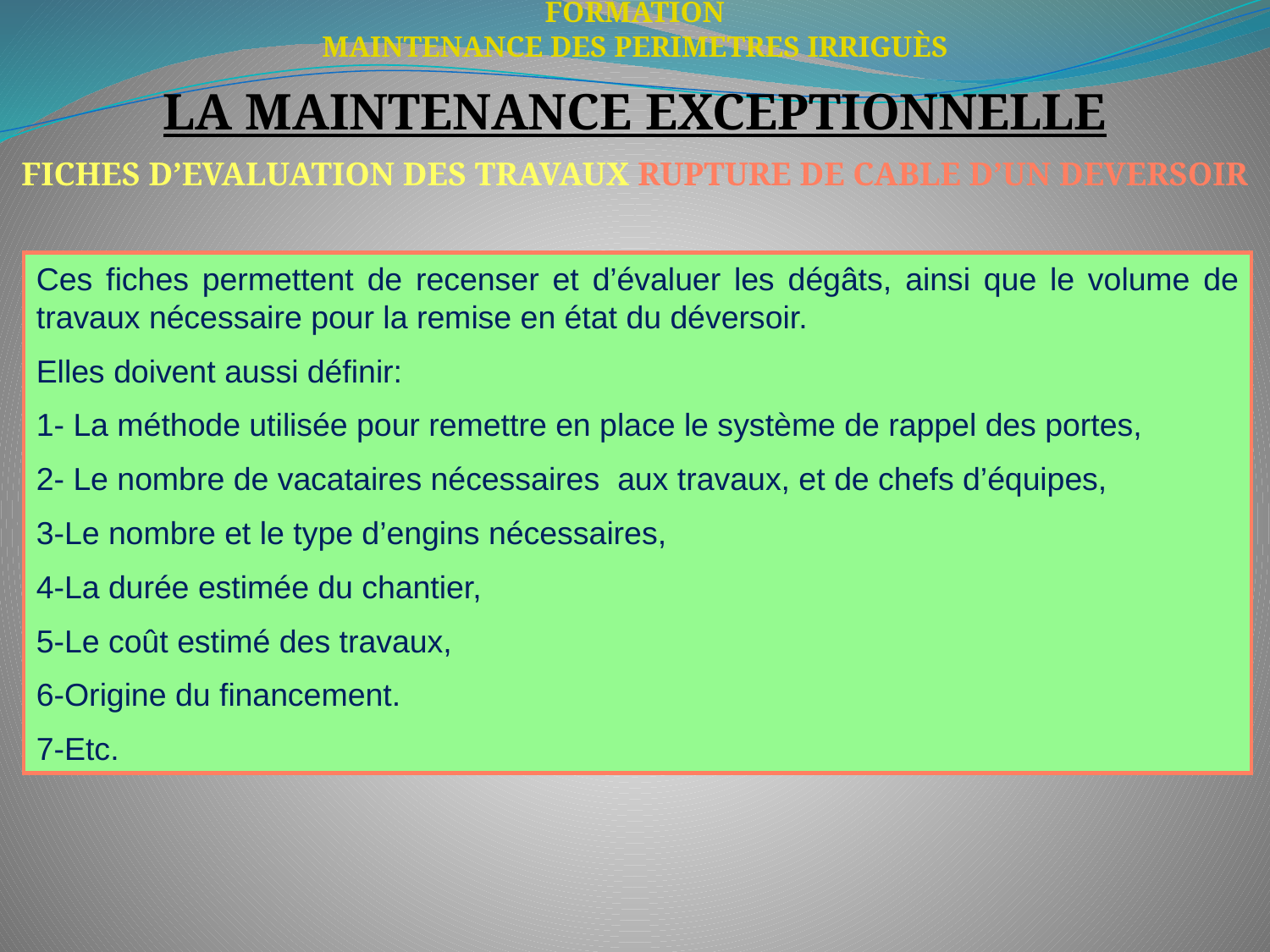

FORMATION
MAINTENANCE DES PERIMETRES IRRIGUÈS
LA MAINTENANCE EXCEPTIONNELLE

FICHES D’EVALUATION DES TRAVAUX RUPTURE DE CABLE D’UN DEVERSOIR
Ces fiches permettent de recenser et d’évaluer les dégâts, ainsi que le volume de travaux nécessaire pour la remise en état du déversoir.
Elles doivent aussi définir:
1- La méthode utilisée pour remettre en place le système de rappel des portes,
2- Le nombre de vacataires nécessaires  aux travaux, et de chefs d’équipes,
3-Le nombre et le type d’engins nécessaires,
4-La durée estimée du chantier,
5-Le coût estimé des travaux,
6-Origine du financement.
7-Etc.